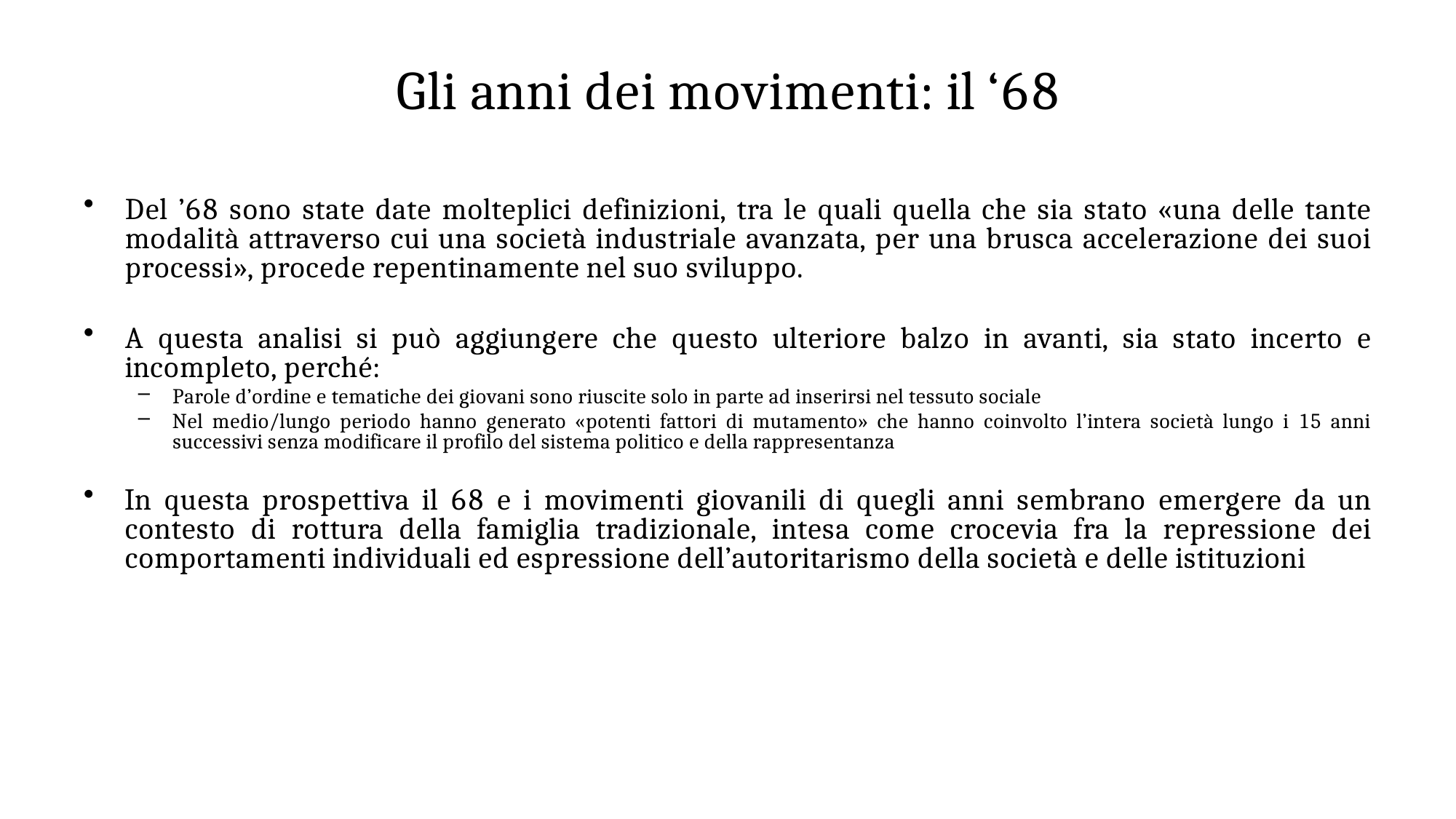

# Gli anni dei movimenti: il ‘68
Del ’68 sono state date molteplici definizioni, tra le quali quella che sia stato «una delle tante modalità attraverso cui una società industriale avanzata, per una brusca accelerazione dei suoi processi», procede repentinamente nel suo sviluppo.

A questa analisi si può aggiungere che questo ulteriore balzo in avanti, sia stato incerto e incompleto, perché:
Parole d’ordine e tematiche dei giovani sono riuscite solo in parte ad inserirsi nel tessuto sociale
Nel medio/lungo periodo hanno generato «potenti fattori di mutamento» che hanno coinvolto l’intera società lungo i 15 anni successivi senza modificare il profilo del sistema politico e della rappresentanza

In questa prospettiva il 68 e i movimenti giovanili di quegli anni sembrano emergere da un contesto di rottura della famiglia tradizionale, intesa come crocevia fra la repressione dei comportamenti individuali ed espressione dell’autoritarismo della società e delle istituzioni